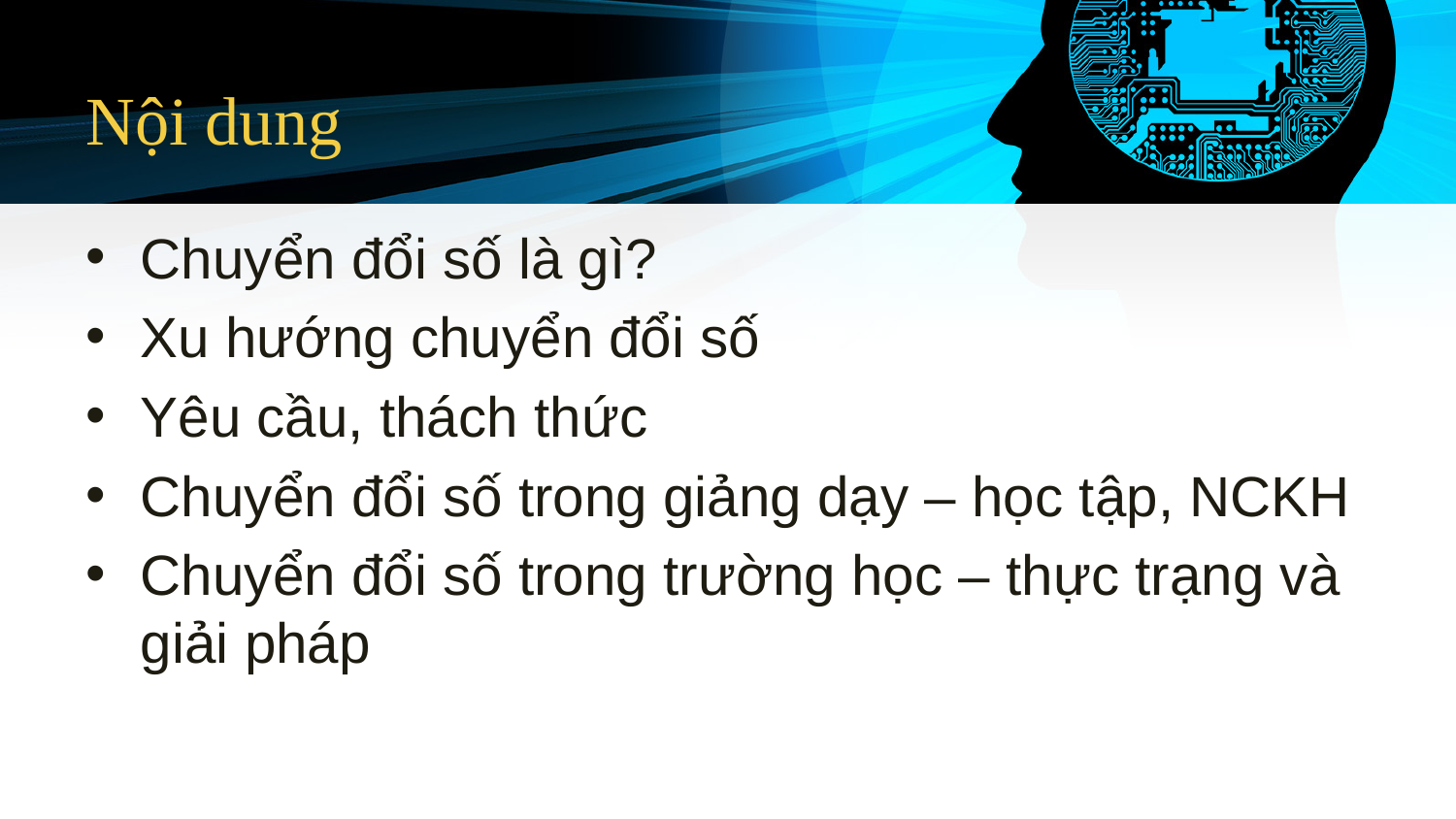

# Nội dung
Chuyển đổi số là gì?
Xu hướng chuyển đổi số
Yêu cầu, thách thức
Chuyển đổi số trong giảng dạy – học tập, NCKH
Chuyển đổi số trong trường học – thực trạng và giải pháp